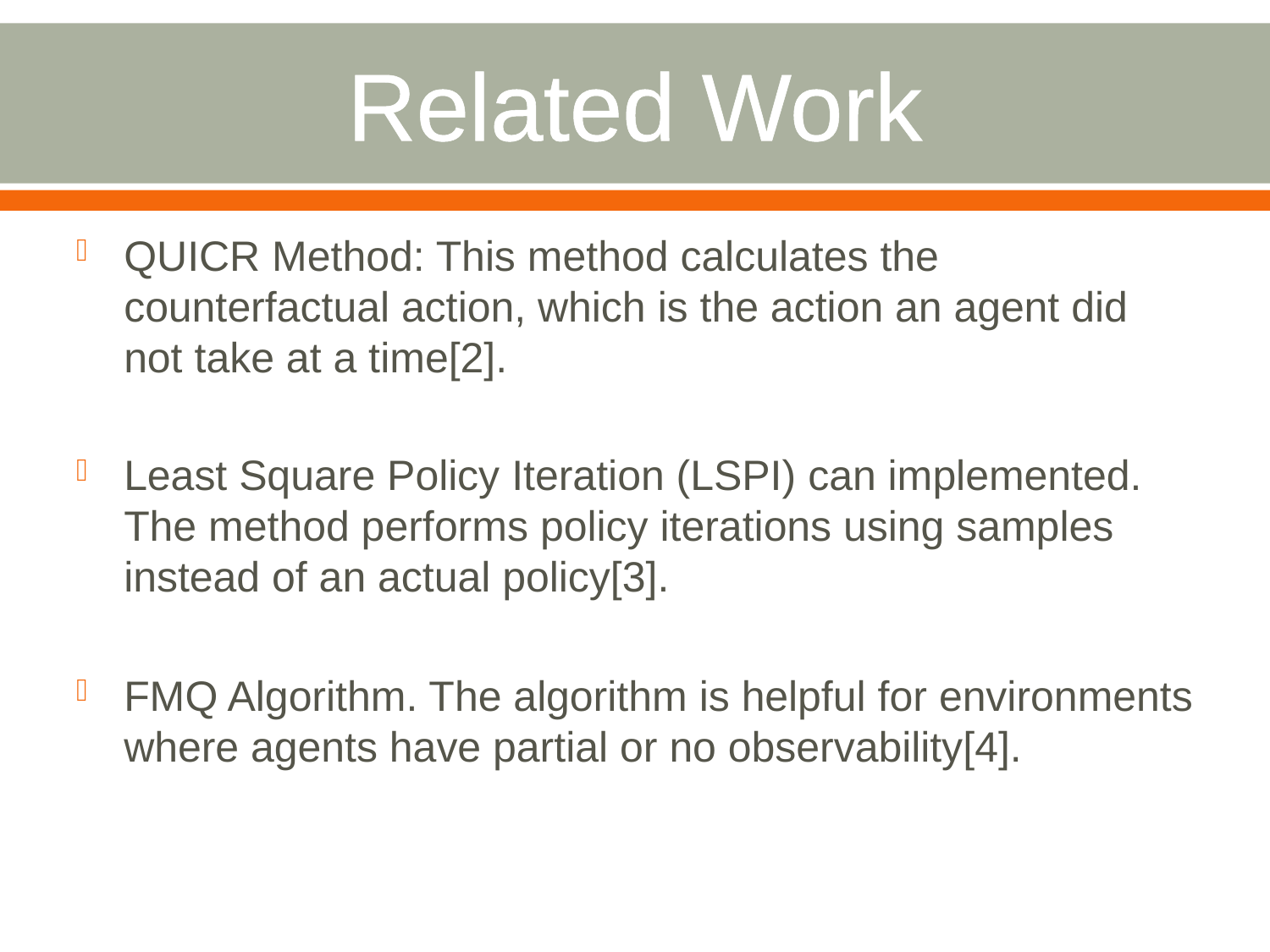

# Related Work
QUICR Method: This method calculates the counterfactual action, which is the action an agent did not take at a time[2].

Least Square Policy Iteration (LSPI) can implemented. The method performs policy iterations using samples instead of an actual policy[3].

FMQ Algorithm. The algorithm is helpful for environments where agents have partial or no observability[4].